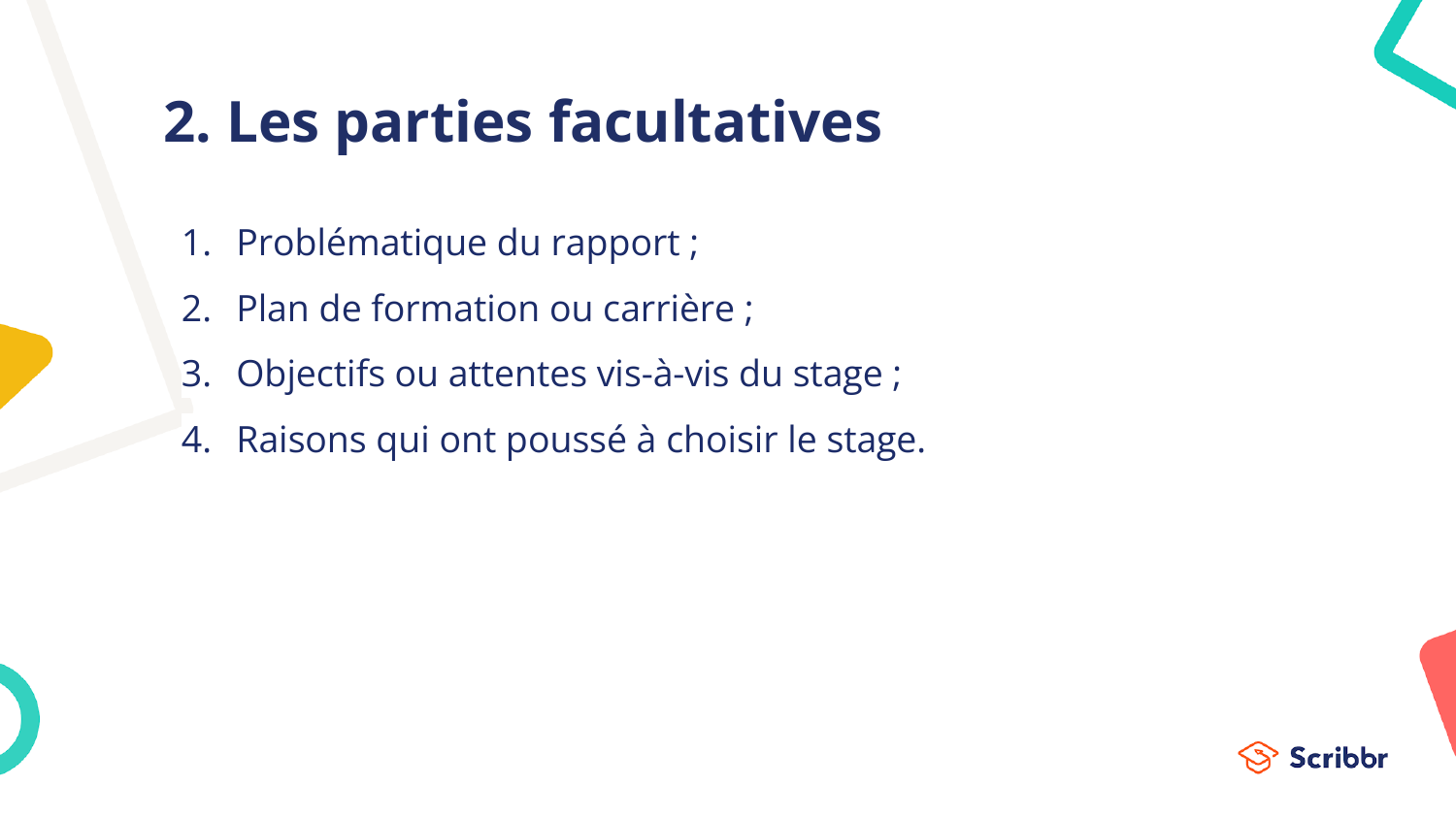

# 2. Les parties facultatives
Problématique du rapport ;
Plan de formation ou carrière ;
Objectifs ou attentes vis-à-vis du stage ;
Raisons qui ont poussé à choisir le stage.